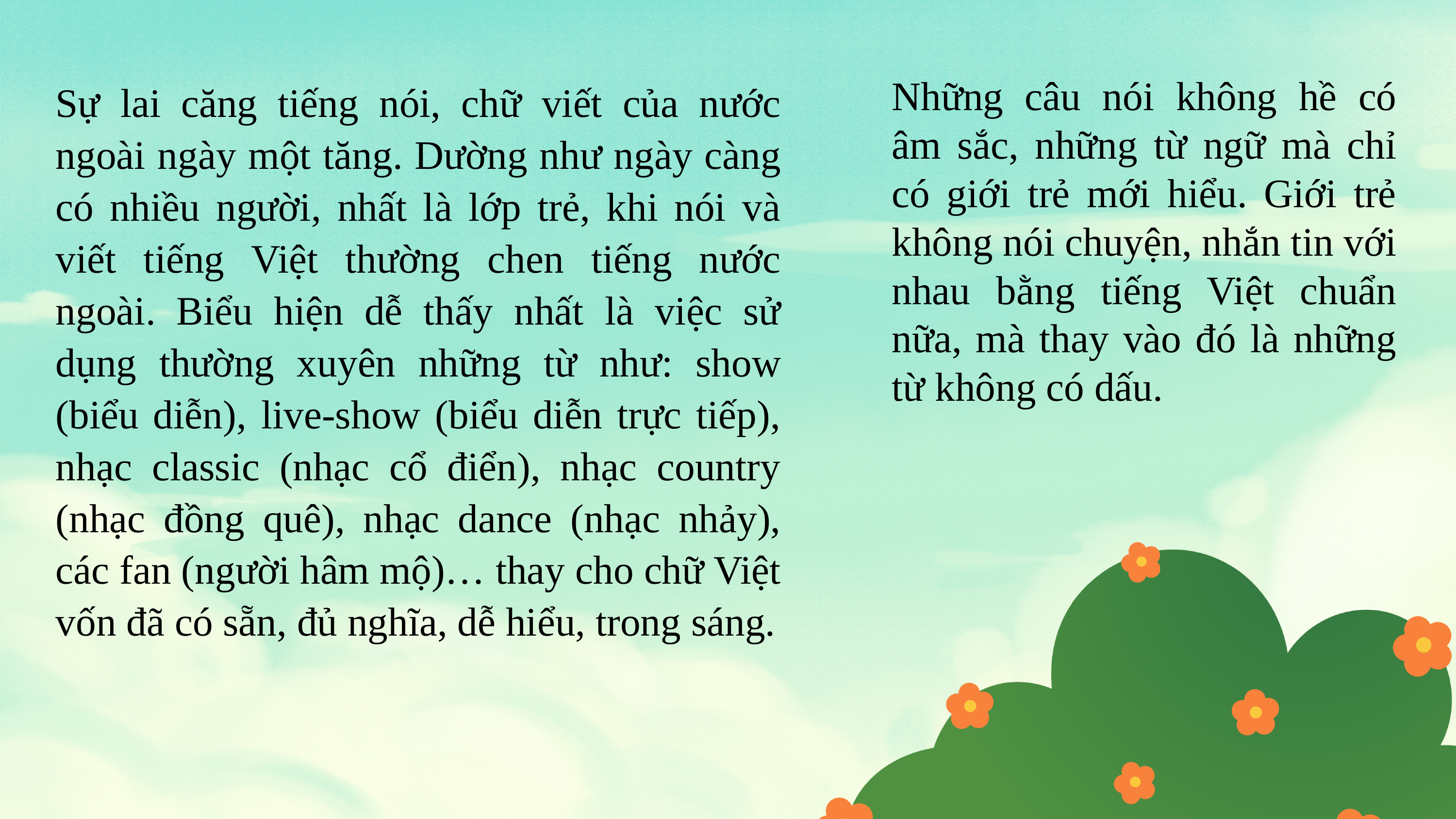

Sự lai căng tiếng nói, chữ viết của nước ngoài ngày một tăng. Dường như ngày càng có nhiều người, nhất là lớp trẻ, khi nói và viết tiếng Việt thường chen tiếng nước ngoài. Biểu hiện dễ thấy nhất là việc sử dụng thường xuyên những từ như: show (biểu diễn), live-show (biểu diễn trực tiếp), nhạc classic (nhạc cổ điển), nhạc country (nhạc đồng quê), nhạc dance (nhạc nhảy), các fan (người hâm mộ)… thay cho chữ Việt vốn đã có sẵn, đủ nghĩa, dễ hiểu, trong sáng.
Những câu nói không hề có âm sắc, những từ ngữ mà chỉ có giới trẻ mới hiểu. Giới trẻ không nói chuyện, nhắn tin với nhau bằng tiếng Việt chuẩn nữa, mà thay vào đó là những từ không có dấu.